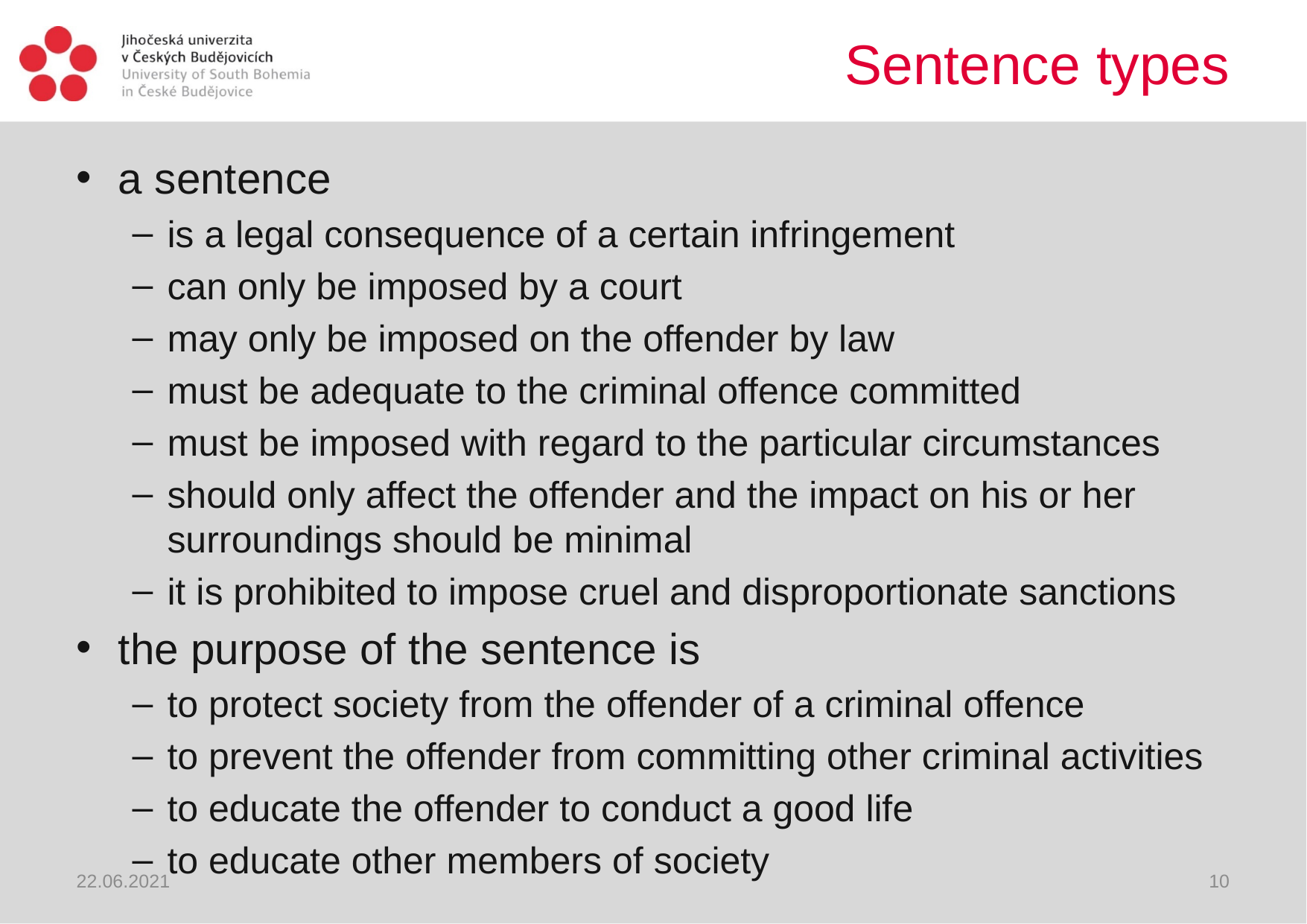

# Sentence types
a sentence
is a legal consequence of a certain infringement
can only be imposed by a court
may only be imposed on the offender by law
must be adequate to the criminal offence committed
must be imposed with regard to the particular circumstances
should only affect the offender and the impact on his or her surroundings should be minimal
it is prohibited to impose cruel and disproportionate sanctions
the purpose of the sentence is
to protect society from the offender of a criminal offence
to prevent the offender from committing other criminal activities
to educate the offender to conduct a good life
to educate other members of society

22.06.2021
10